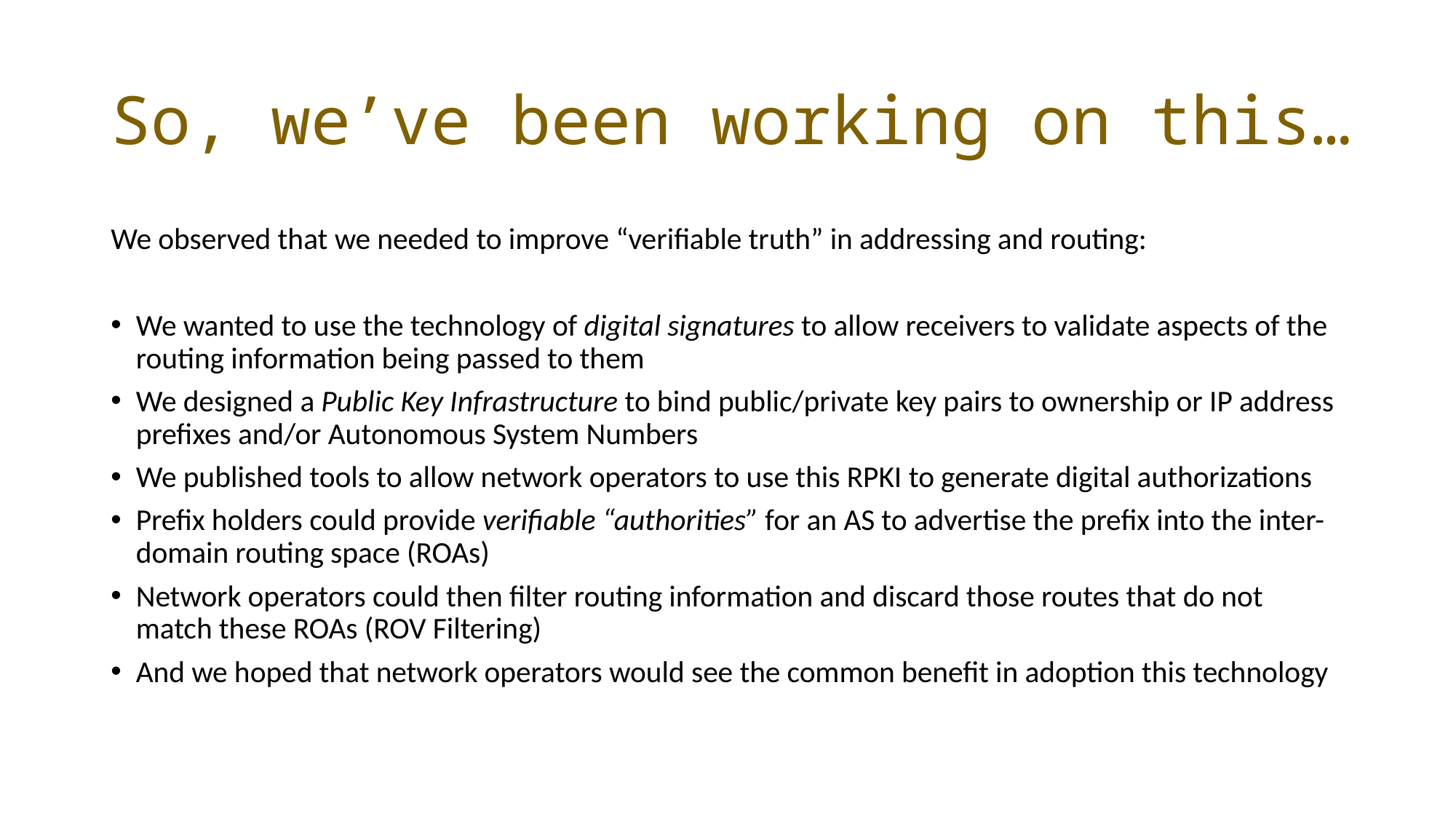

# So, we’ve been working on this…
We observed that we needed to improve “verifiable truth” in addressing and routing:

We wanted to use the technology of digital signatures to allow receivers to validate aspects of the routing information being passed to them
We designed a Public Key Infrastructure to bind public/private key pairs to ownership or IP address prefixes and/or Autonomous System Numbers
We published tools to allow network operators to use this RPKI to generate digital authorizations
Prefix holders could provide verifiable “authorities” for an AS to advertise the prefix into the inter-domain routing space (ROAs)
Network operators could then filter routing information and discard those routes that do not match these ROAs (ROV Filtering)
And we hoped that network operators would see the common benefit in adoption this technology